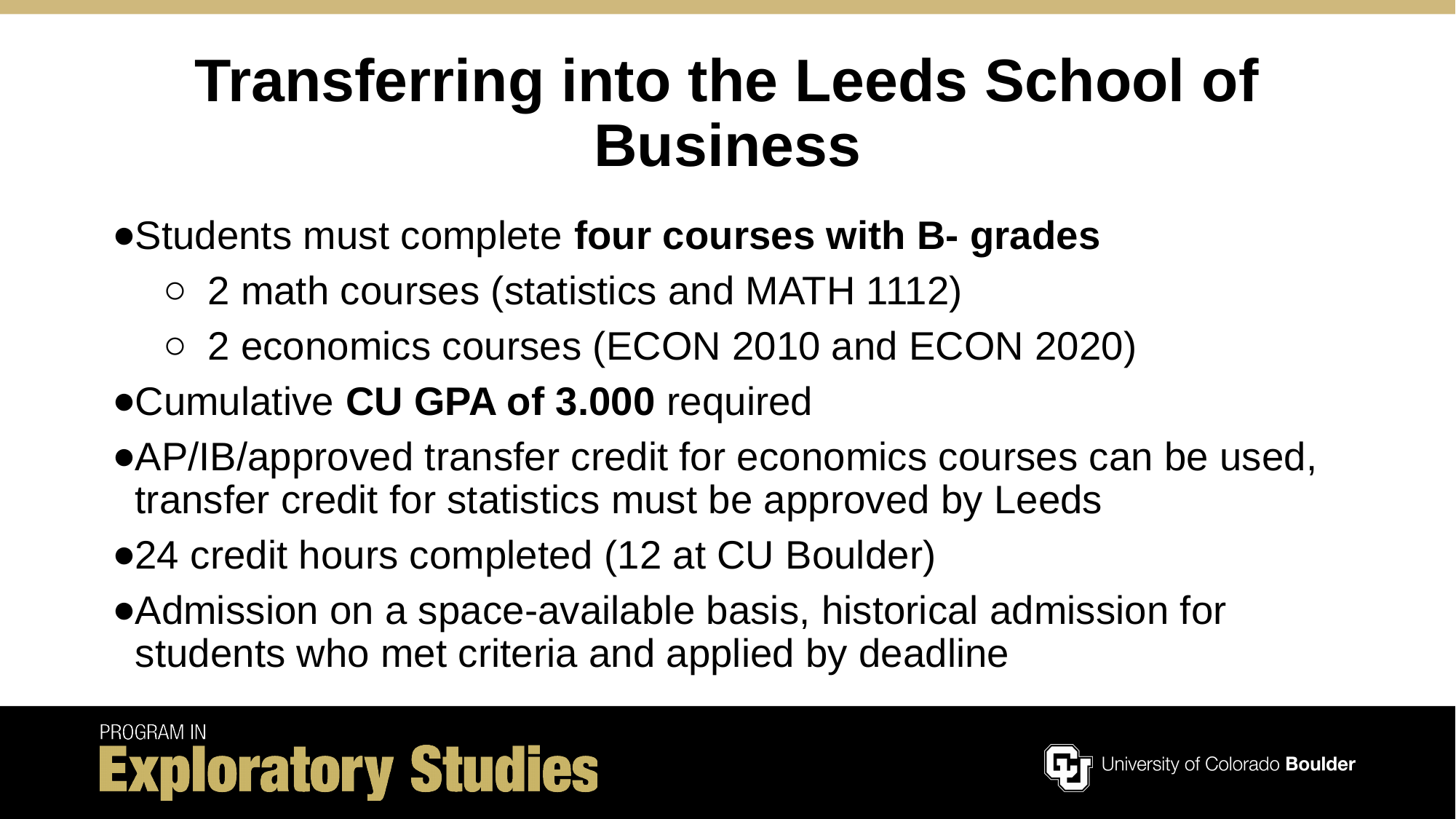

# Transferring into the Leeds School of Business
Students must complete four courses with B- grades
2 math courses (statistics and MATH 1112)
2 economics courses (ECON 2010 and ECON 2020)
Cumulative CU GPA of 3.000 required
AP/IB/approved transfer credit for economics courses can be used, transfer credit for statistics must be approved by Leeds
24 credit hours completed (12 at CU Boulder)
Admission on a space-available basis, historical admission for students who met criteria and applied by deadline